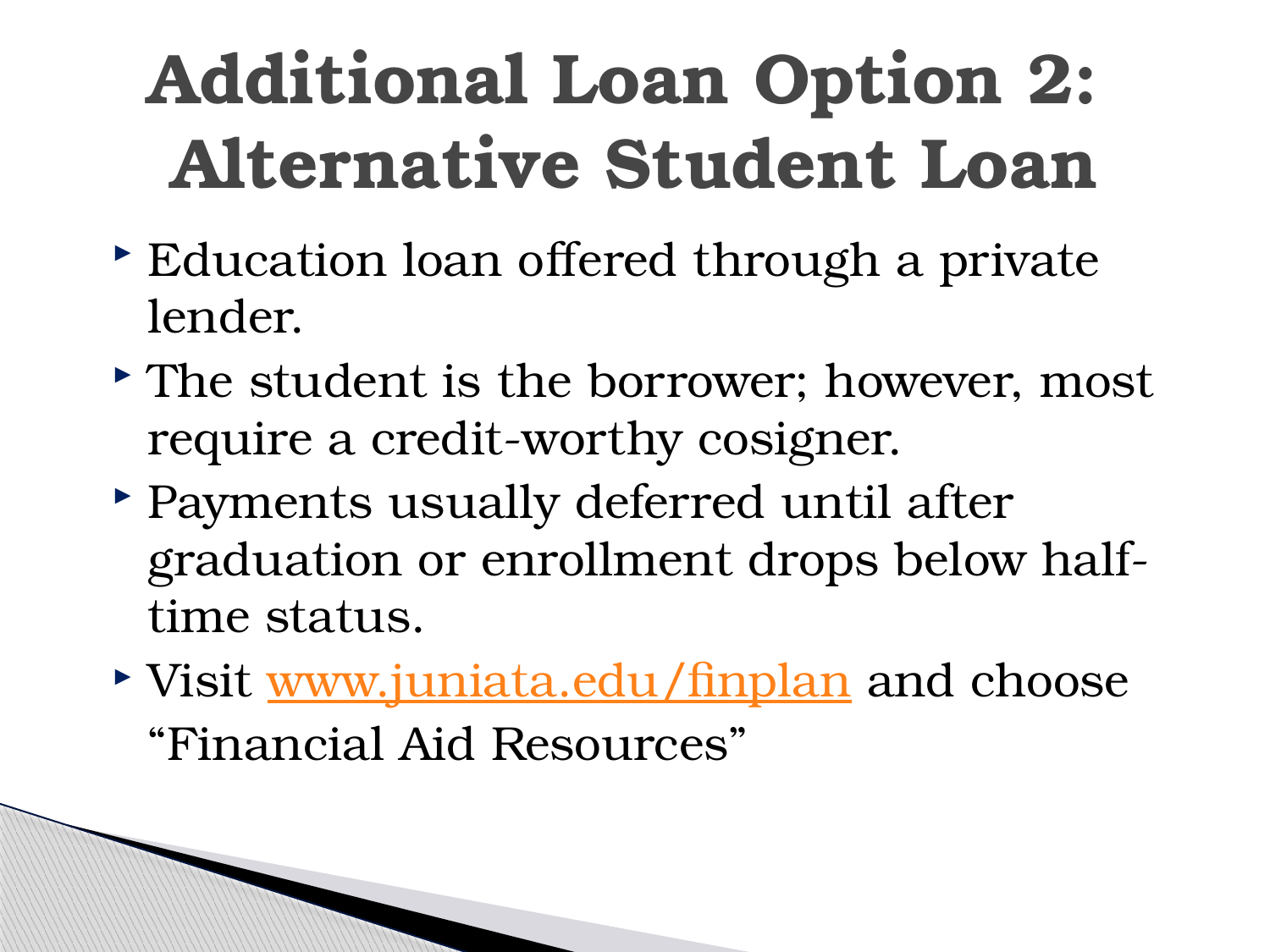

# Additional Loan Option 2: Alternative Student Loan
Education loan offered through a private lender.
The student is the borrower; however, most require a credit-worthy cosigner.
Payments usually deferred until after graduation or enrollment drops below half-time status.
Visit www.juniata.edu/finplan and choose “Financial Aid Resources”